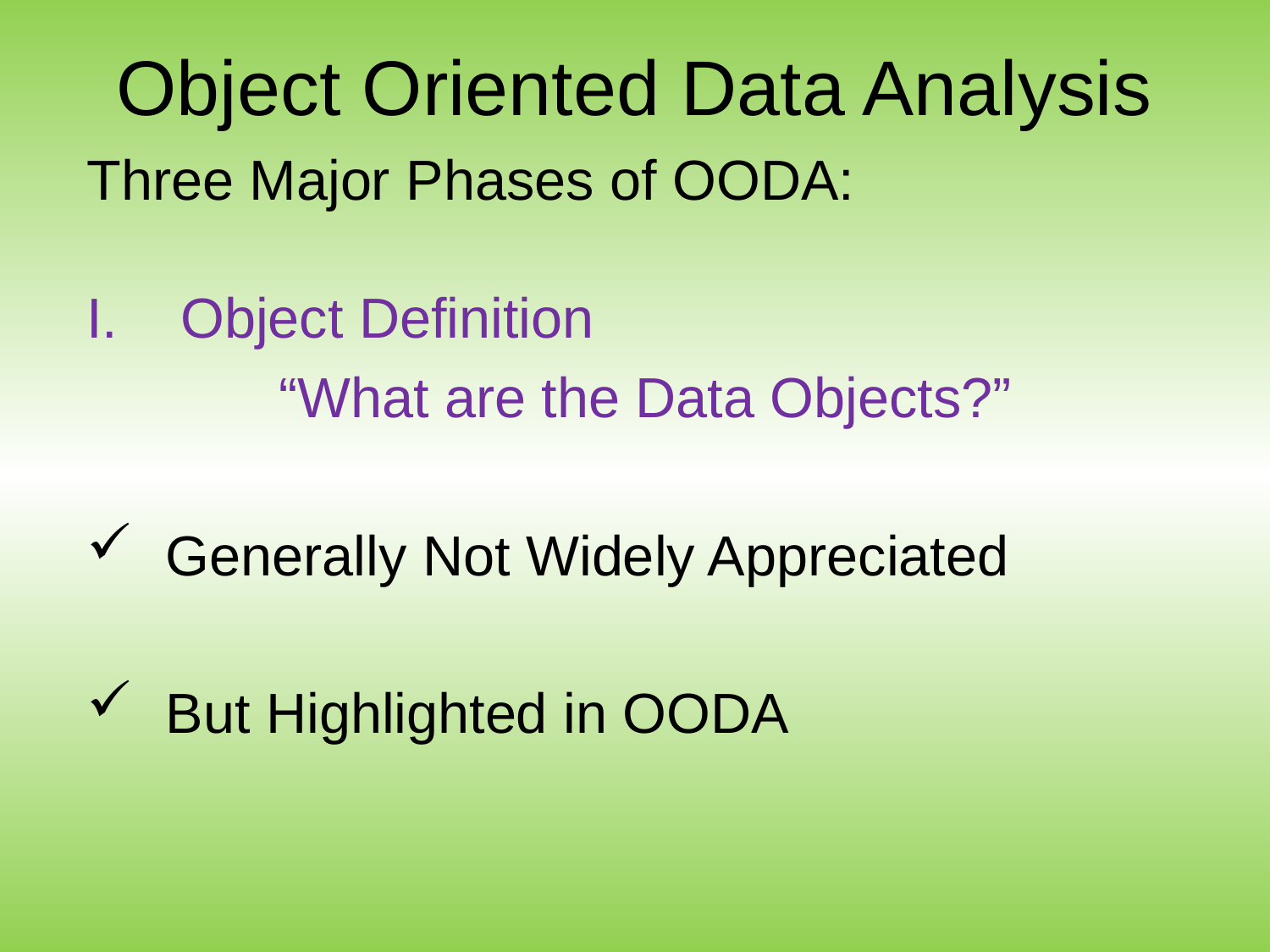

# Object Oriented Data Analysis
Three Major Phases of OODA:

I.    Object Definition
“What are the Data Objects?”

  Generally Not Widely Appreciated

  But Highlighted in OODA